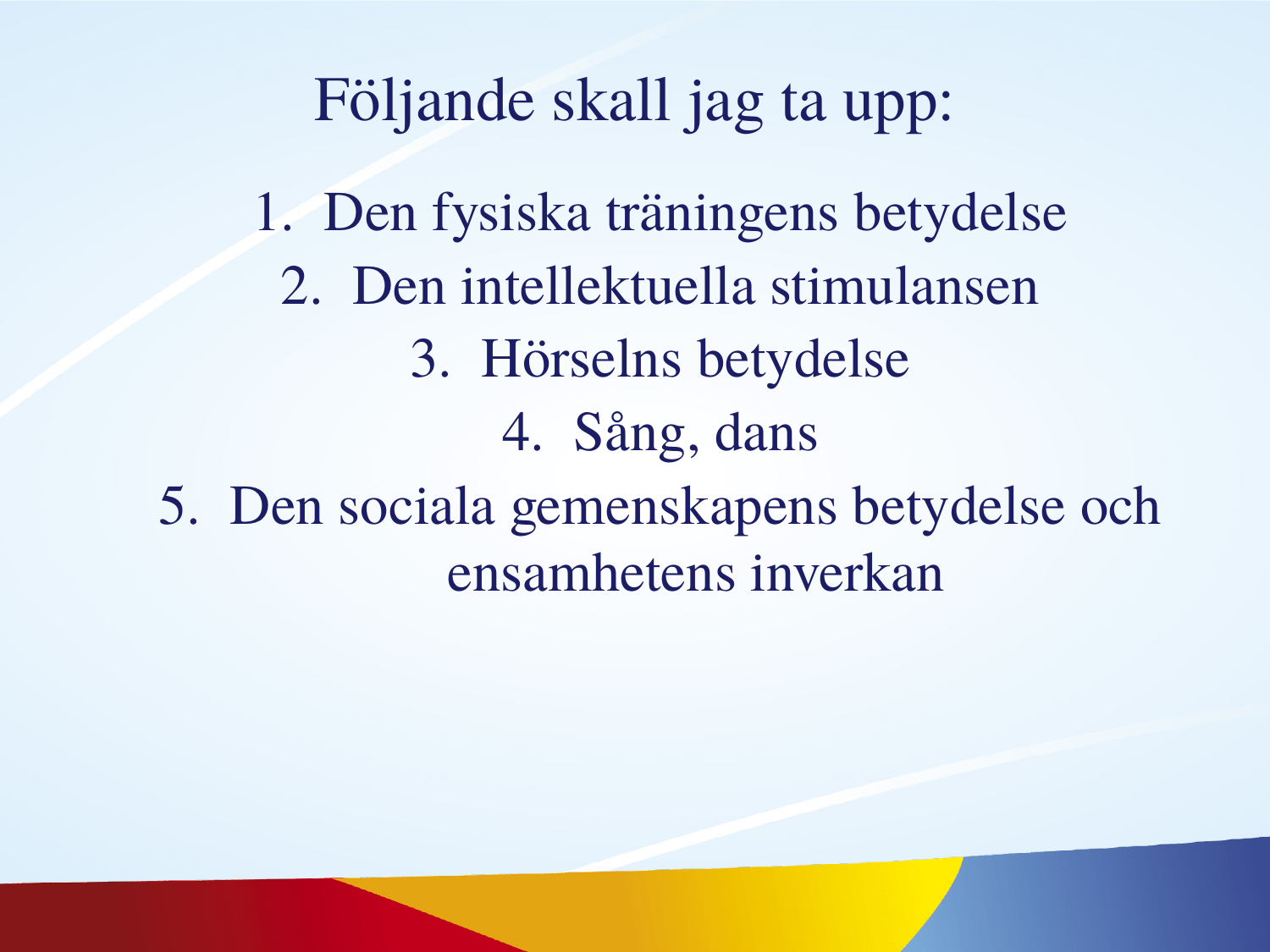

# Följande skall jag ta upp:
Den fysiska träningens betydelse
Den intellektuella stimulansen
Hörselns betydelse
Sång, dans
Den sociala gemenskapens betydelse och ensamhetens inverkan